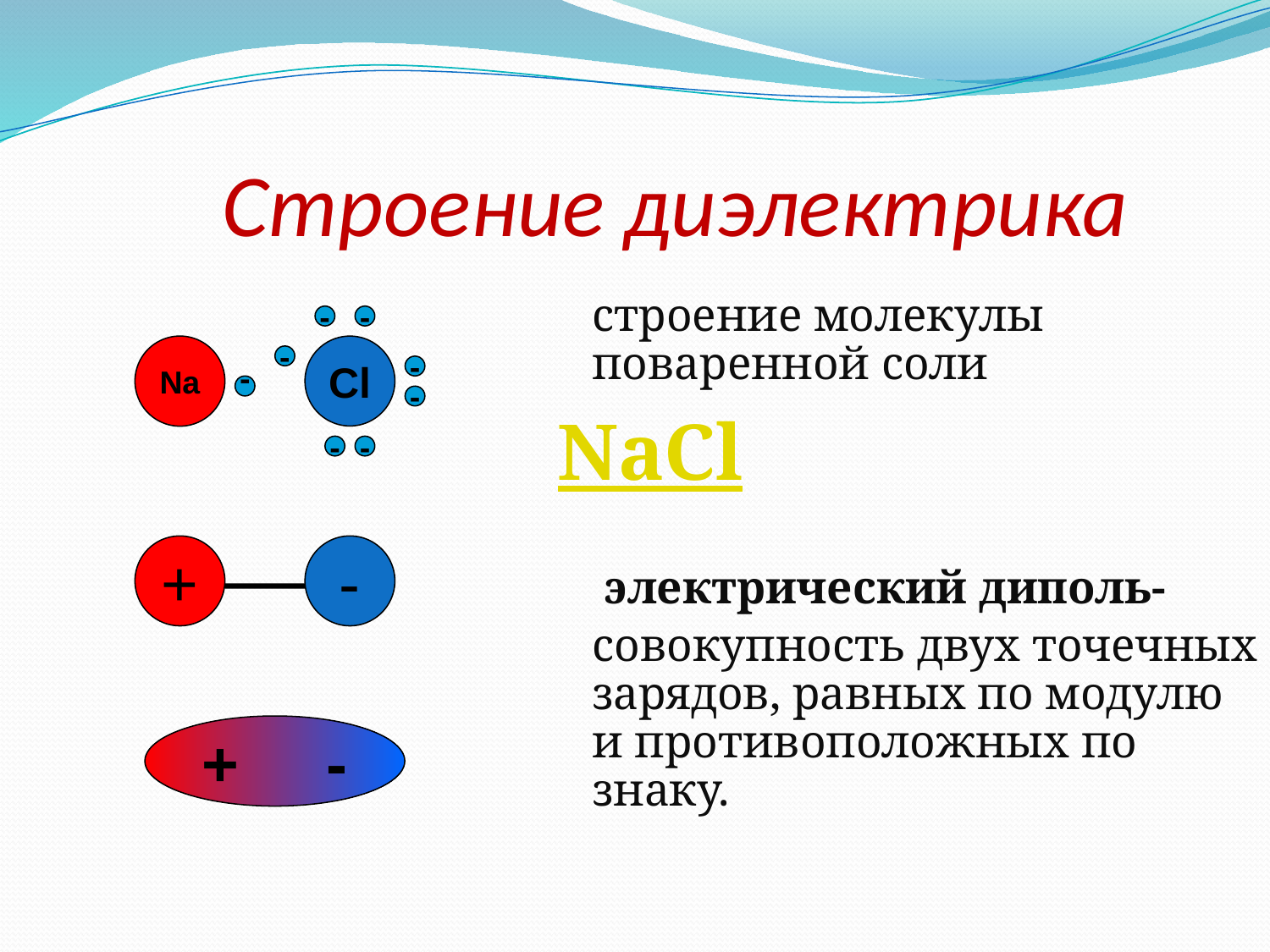

# Строение диэлектрика
   строение молекулы поваренной соли
NaCl

    электрический диполь-
   совокупность двух точечных зарядов, равных по модулю и противоположных по знаку.
-
-
Na
Cl
-
-
-
-
-
-
+
-

+     -